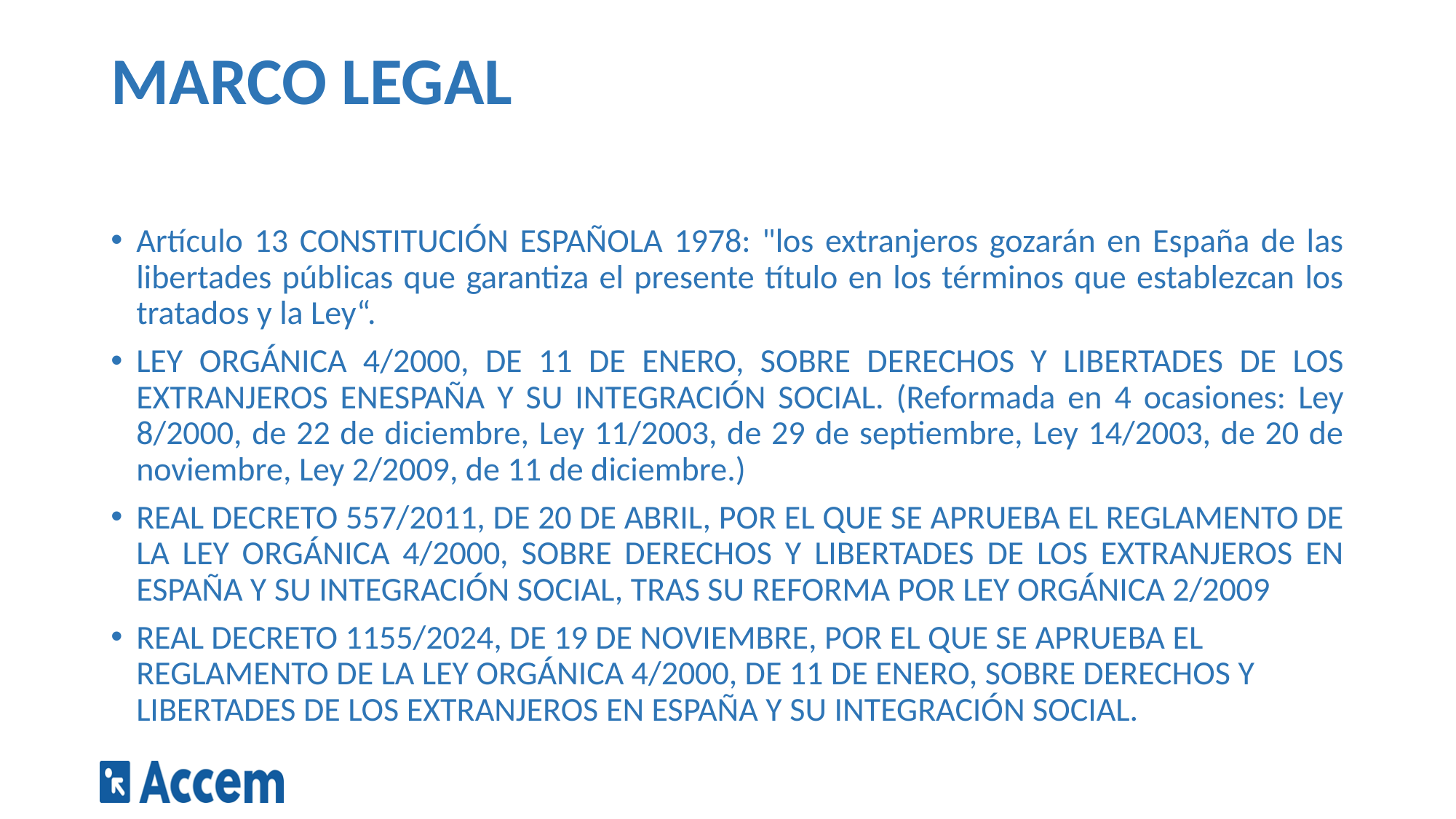

# MARCO LEGAL
Artículo 13 CONSTITUCIÓN ESPAÑOLA 1978: "los extranjeros gozarán en España de las libertades públicas que garantiza el presente título en los términos que establezcan los tratados y la Ley“.
LEY ORGÁNICA 4/2000, DE 11 DE ENERO, SOBRE DERECHOS Y LIBERTADES DE LOS EXTRANJEROS ENESPAÑA Y SU INTEGRACIÓN SOCIAL. (Reformada en 4 ocasiones: Ley 8/2000, de 22 de diciembre, Ley 11/2003, de 29 de septiembre, Ley 14/2003, de 20 de noviembre, Ley 2/2009, de 11 de diciembre.)
REAL DECRETO 557/2011, DE 20 DE ABRIL, POR EL QUE SE APRUEBA EL REGLAMENTO DE LA LEY ORGÁNICA 4/2000, SOBRE DERECHOS Y LIBERTADES DE LOS EXTRANJEROS EN ESPAÑA Y SU INTEGRACIÓN SOCIAL, TRAS SU REFORMA POR LEY ORGÁNICA 2/2009
REAL DECRETO 1155/2024, DE 19 DE NOVIEMBRE, POR EL QUE SE APRUEBA EL REGLAMENTO DE LA LEY ORGÁNICA 4/2000, DE 11 DE ENERO, SOBRE DERECHOS Y LIBERTADES DE LOS EXTRANJEROS EN ESPAÑA Y SU INTEGRACIÓN SOCIAL.